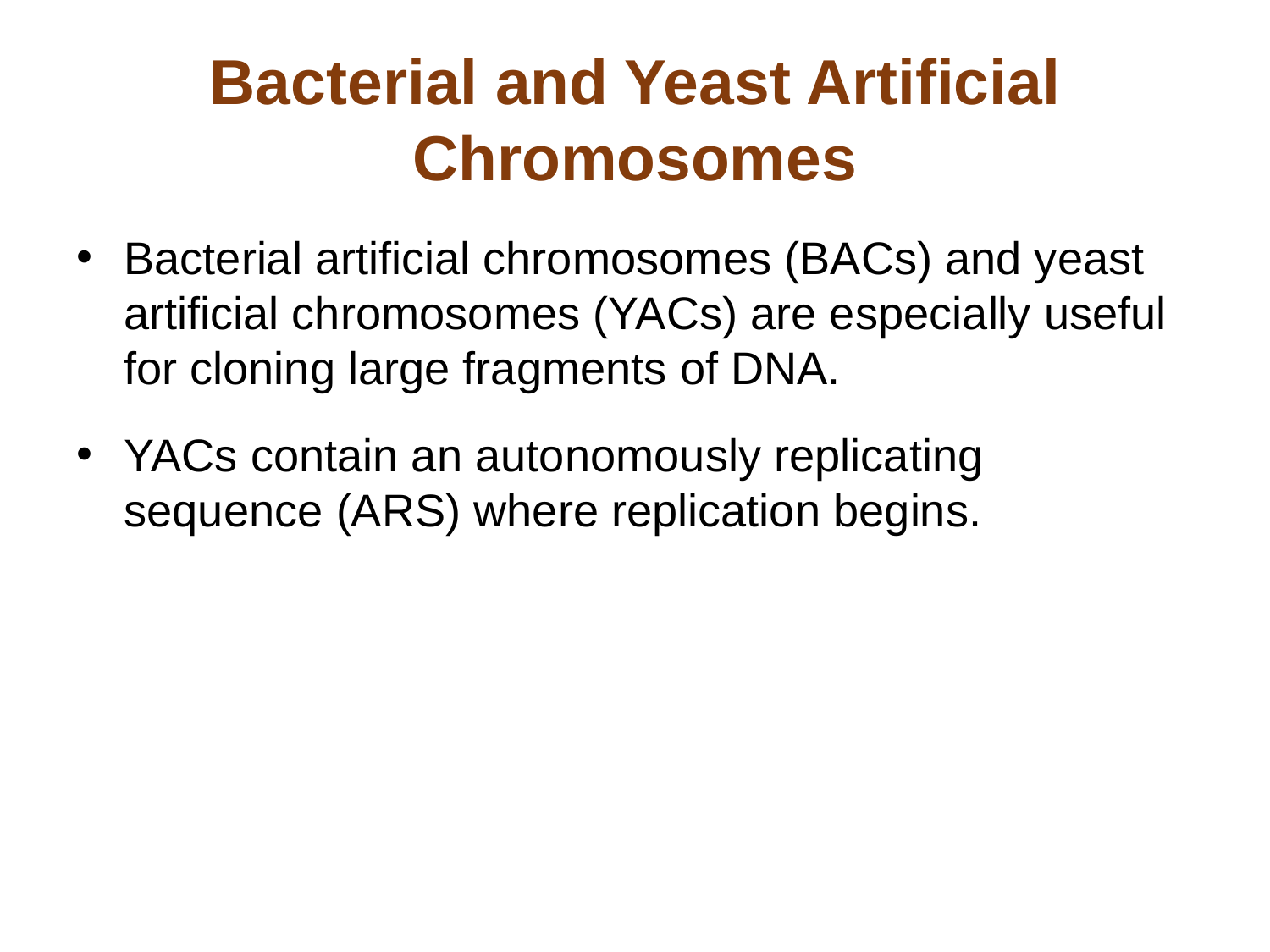

# Bacterial and Yeast Artificial Chromosomes
Bacterial artificial chromosomes (BACs) and yeast artificial chromosomes (YACs) are especially useful for cloning large fragments of DNA.
YACs contain an autonomously replicating sequence (ARS) where replication begins.